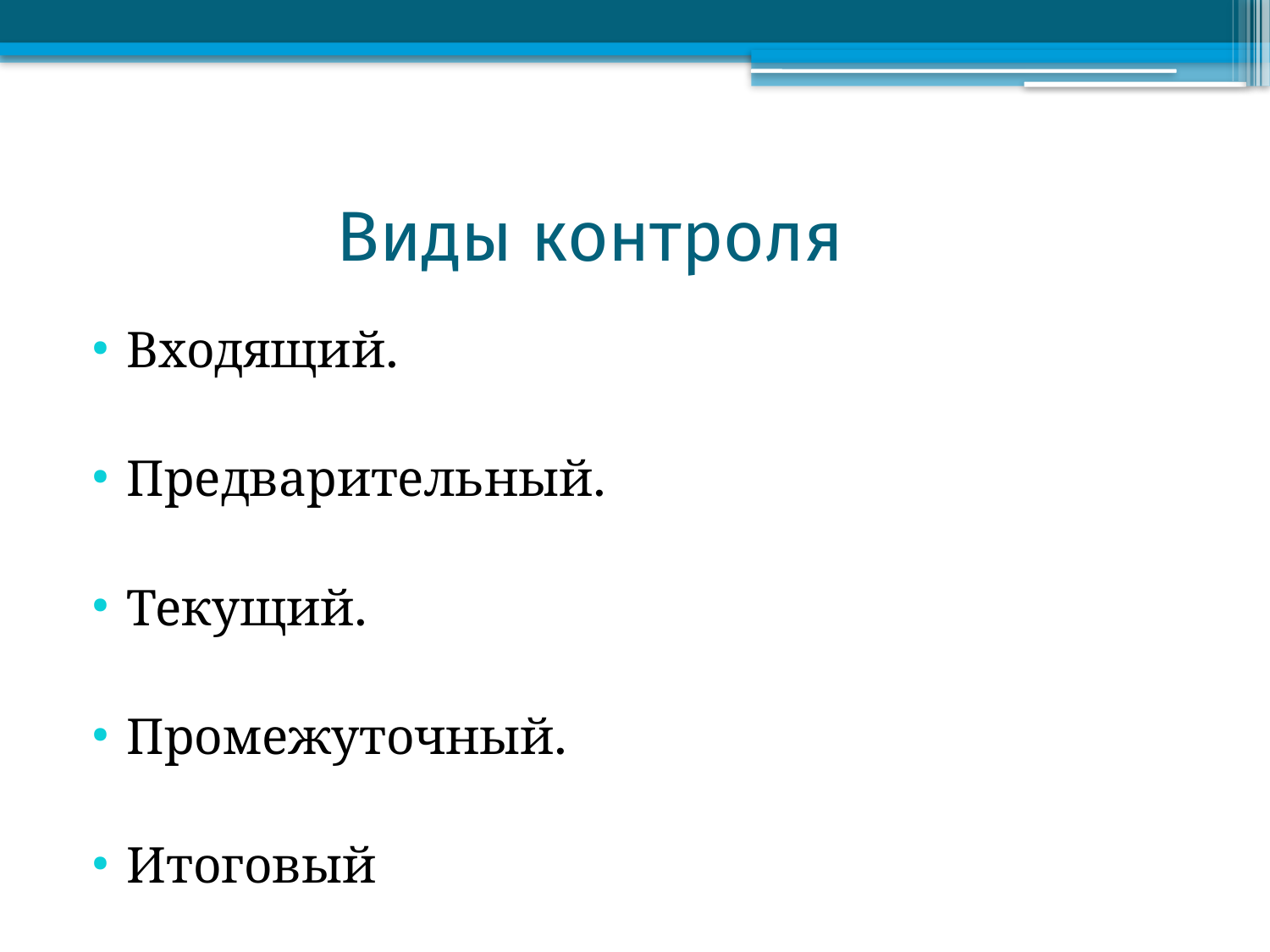

# Виды контроля
Входящий.

Предварительный.

Текущий.

Промежуточный.

Итоговый